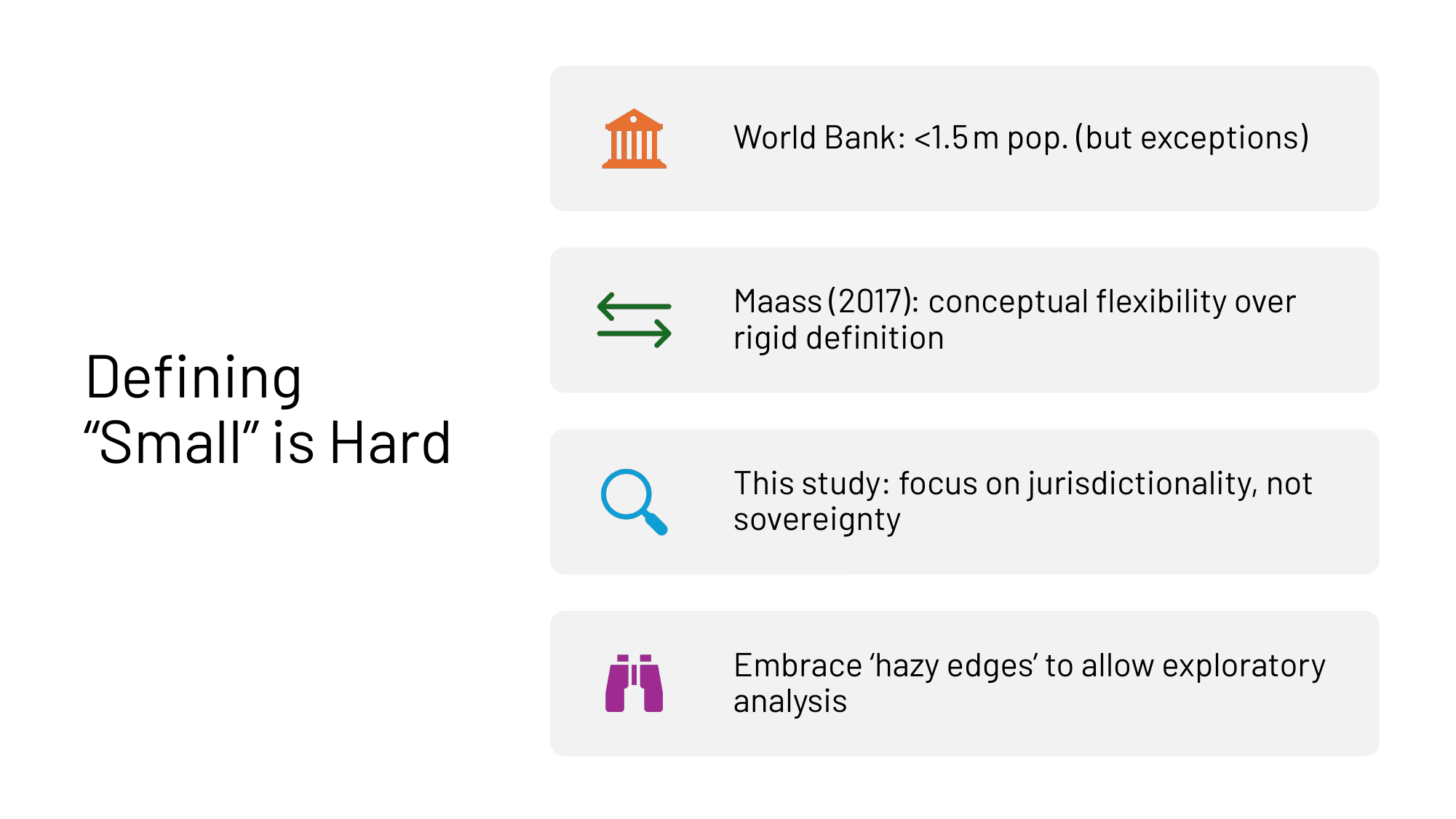

# Defining “Small” is Hard
World Bank: <1.5 m pop. (but exceptions)
Maass (2017): conceptual flexibility over rigid definition
This study: focus on jurisdictionality, not sovereignty
Embrace ‘hazy edges’ to allow exploratory analysis